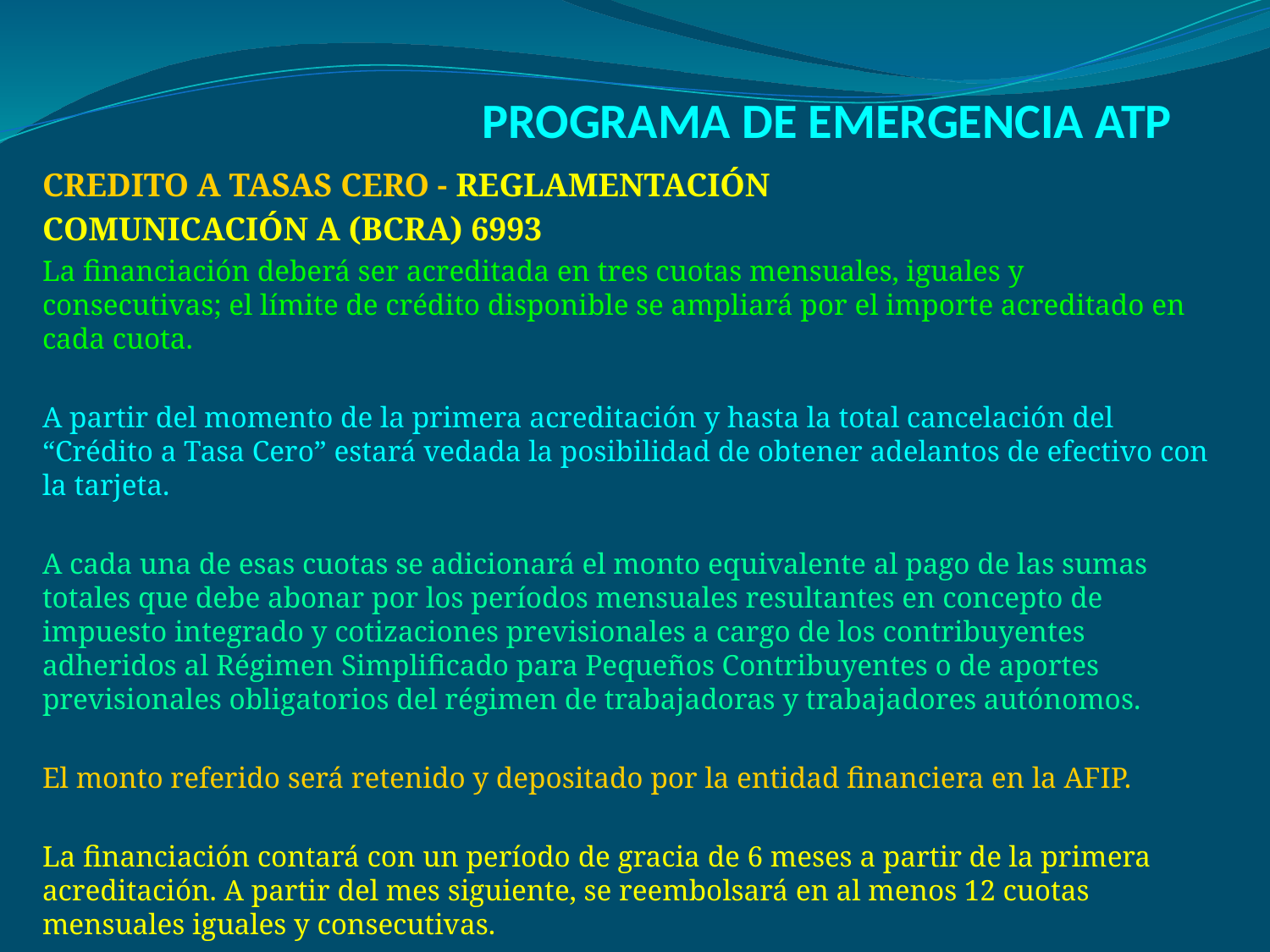

# PROGRAMA DE EMERGENCIA ATP
CREDITO A TASAS CERO - REGLAMENTACIÓN
COMUNICACIÓN A (BCRA) 6993
La financiación deberá ser acreditada en tres cuotas mensuales, iguales y consecutivas; el límite de crédito disponible se ampliará por el importe acreditado en cada cuota.

A partir del momento de la primera acreditación y hasta la total cancelación del “Crédito a Tasa Cero” estará vedada la posibilidad de obtener adelantos de efectivo con la tarjeta.

A cada una de esas cuotas se adicionará el monto equivalente al pago de las sumas totales que debe abonar por los períodos mensuales resultantes en concepto de impuesto integrado y cotizaciones previsionales a cargo de los contribuyentes adheridos al Régimen Simplificado para Pequeños Contribuyentes o de aportes previsionales obligatorios del régimen de trabajadoras y trabajadores autónomos.

El monto referido será retenido y depositado por la entidad financiera en la AFIP.

La financiación contará con un período de gracia de 6 meses a partir de la primera acreditación. A partir del mes siguiente, se reembolsará en al menos 12 cuotas mensuales iguales y consecutivas.